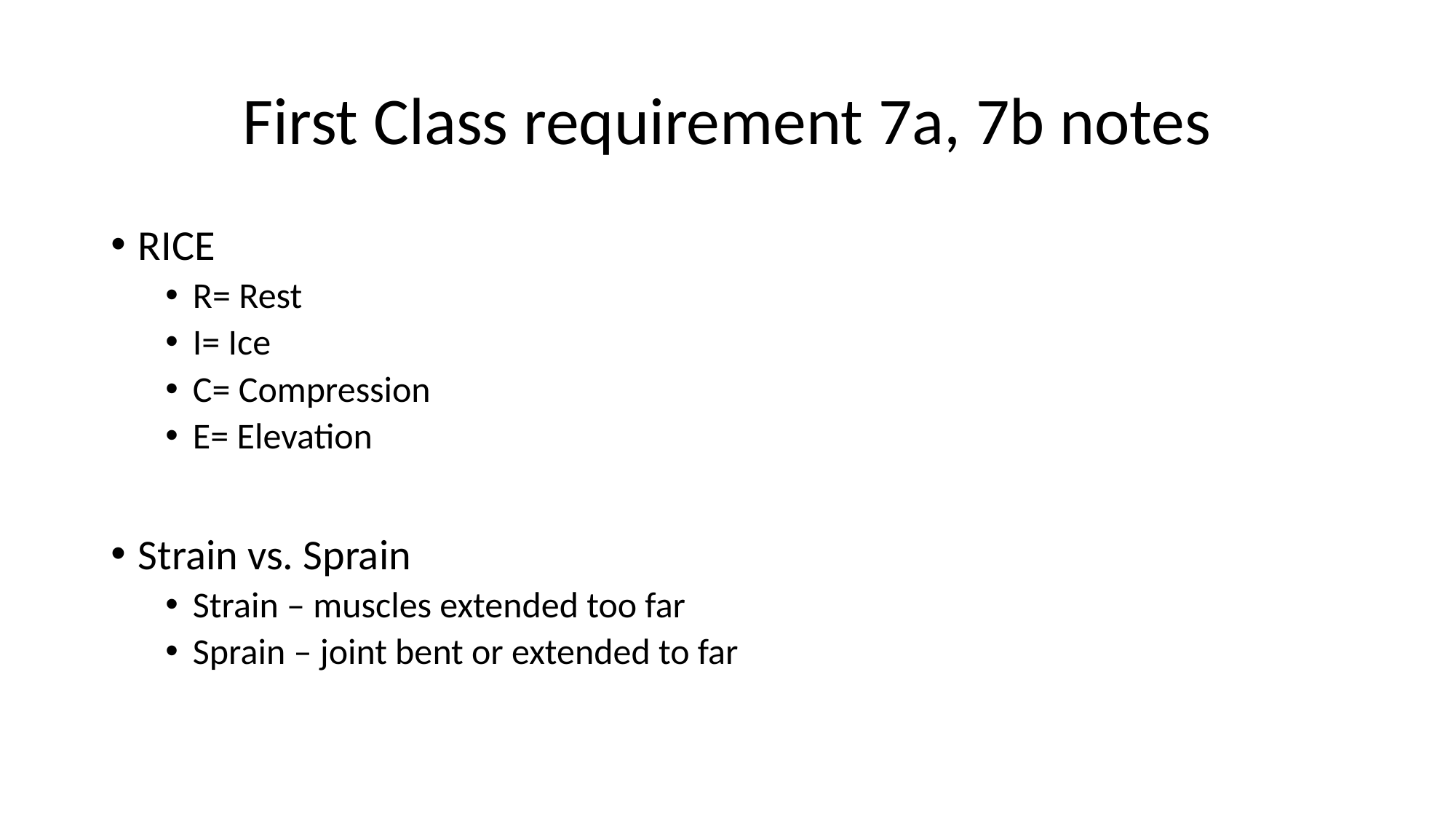

# First Class requirement 7a, 7b notes
RICE
R= Rest
I= Ice
C= Compression
E= Elevation

Strain vs. Sprain
Strain – muscles extended too far
Sprain – joint bent or extended to far